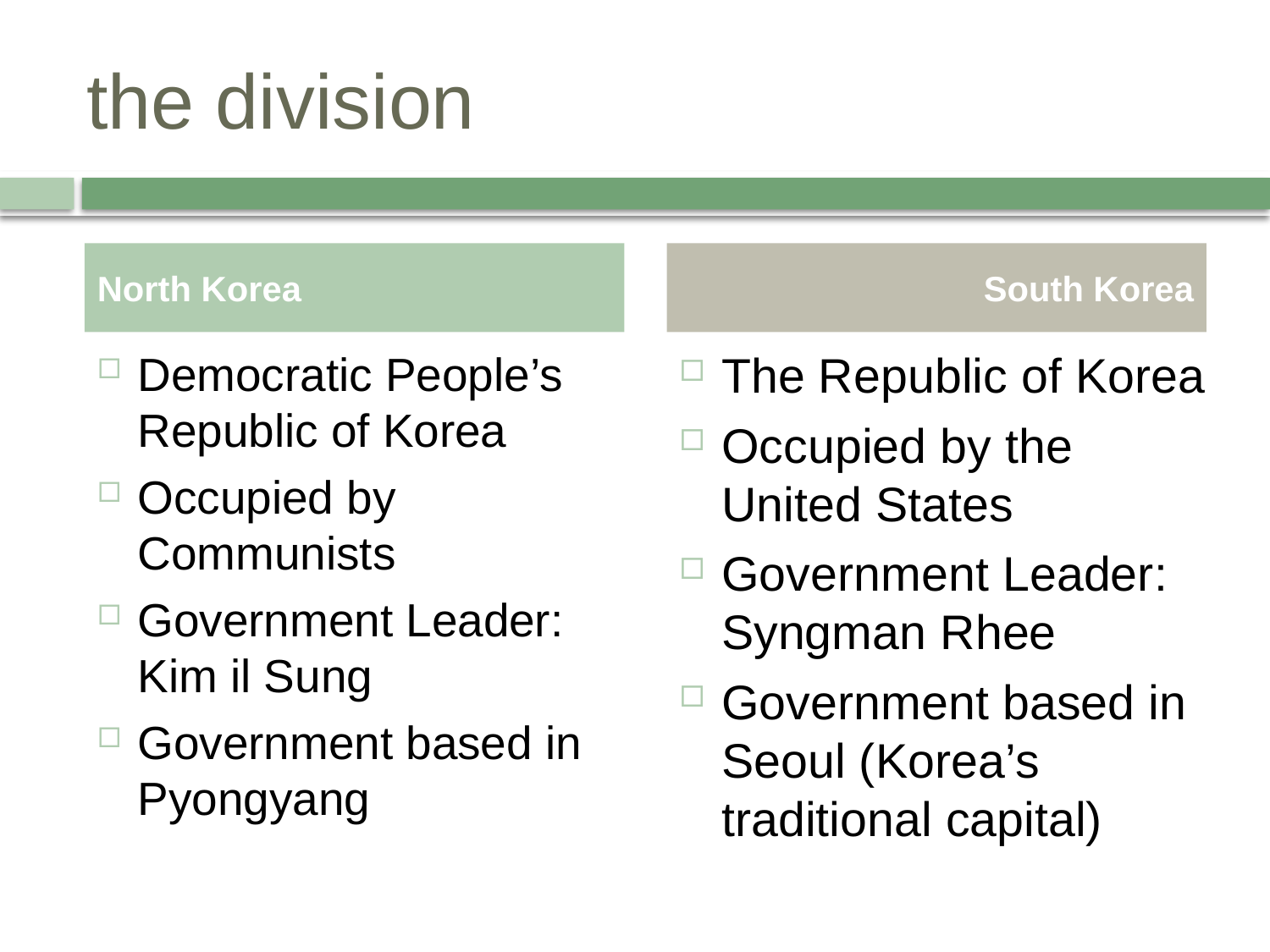

# the division
North Korea
South Korea
Democratic People’s Republic of Korea
Occupied by Communists
Government Leader: Kim il Sung
Government based in Pyongyang

The Republic of Korea
Occupied by the United States
Government Leader: Syngman Rhee
Government based in Seoul (Korea’s traditional capital)